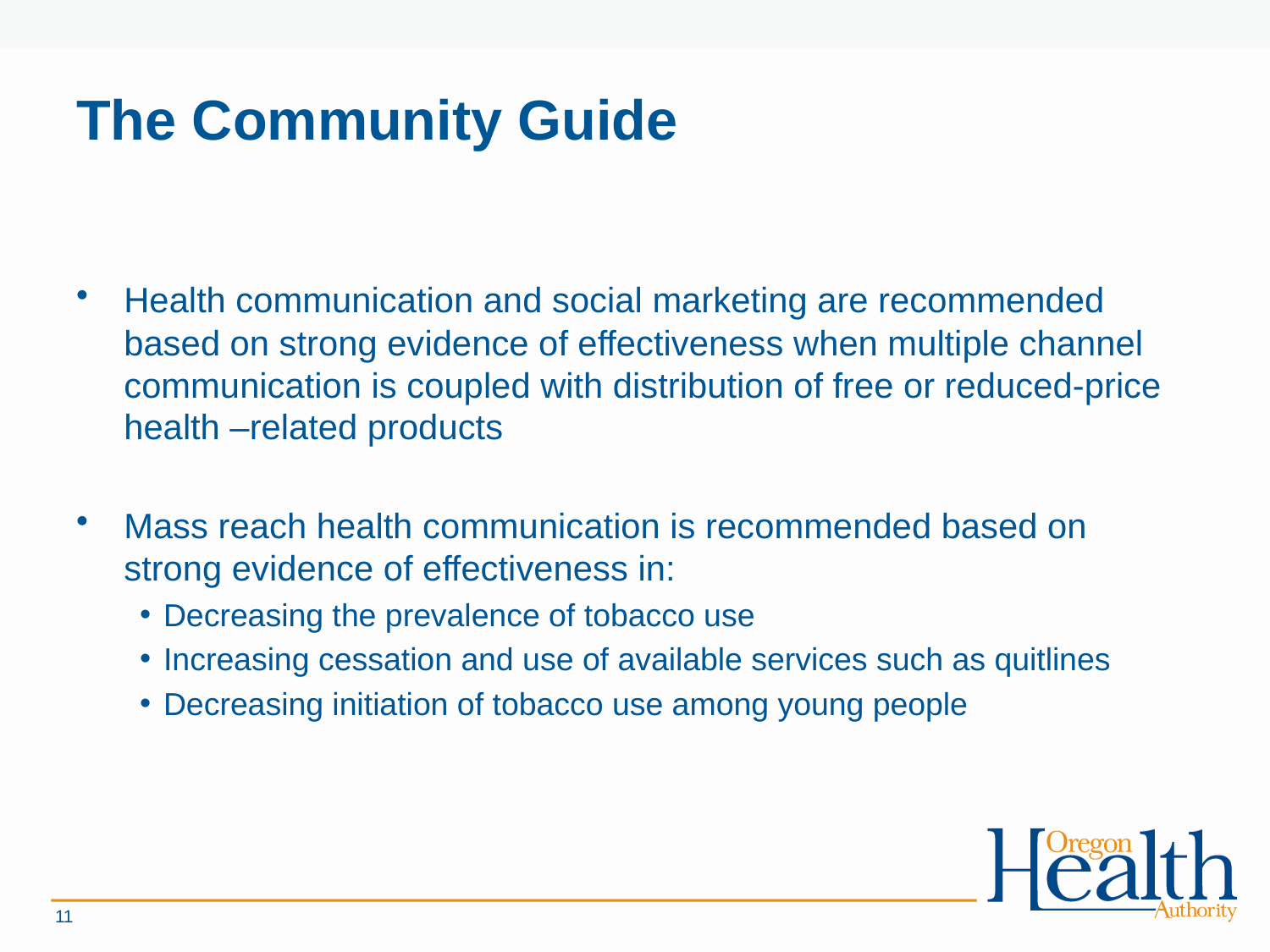

# The Community Guide

Health communication and social marketing are recommended based on strong evidence of effectiveness when multiple channel communication is coupled with distribution of free or reduced-price health –related products

Mass reach health communication is recommended based on strong evidence of effectiveness in:
Decreasing the prevalence of tobacco use
Increasing cessation and use of available services such as quitlines
Decreasing initiation of tobacco use among young people

11